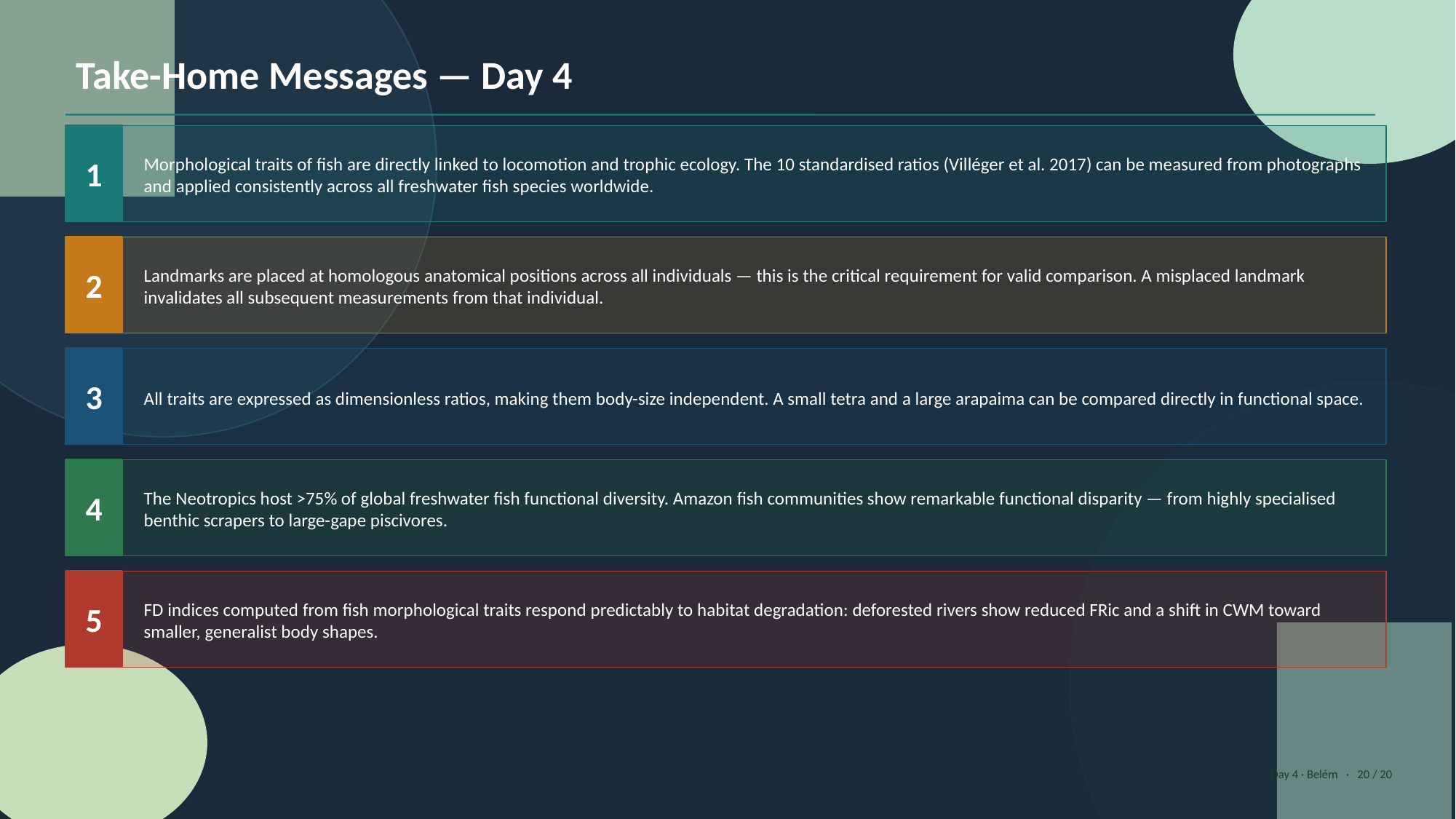

Take-Home Messages — Day 4

1
Morphological traits of fish are directly linked to locomotion and trophic ecology. The 10 standardised ratios (Villéger et al. 2017) can be measured from photographs and applied consistently across all freshwater fish species worldwide.

2
Landmarks are placed at homologous anatomical positions across all individuals — this is the critical requirement for valid comparison. A misplaced landmark invalidates all subsequent measurements from that individual.

3
All traits are expressed as dimensionless ratios, making them body-size independent. A small tetra and a large arapaima can be compared directly in functional space.

4
The Neotropics host >75% of global freshwater fish functional diversity. Amazon fish communities show remarkable functional disparity — from highly specialised benthic scrapers to large-gape piscivores.

5
FD indices computed from fish morphological traits respond predictably to habitat degradation: deforested rivers show reduced FRic and a shift in CWM toward smaller, generalist body shapes.

Day 4 · Belém   ·   20 / 20